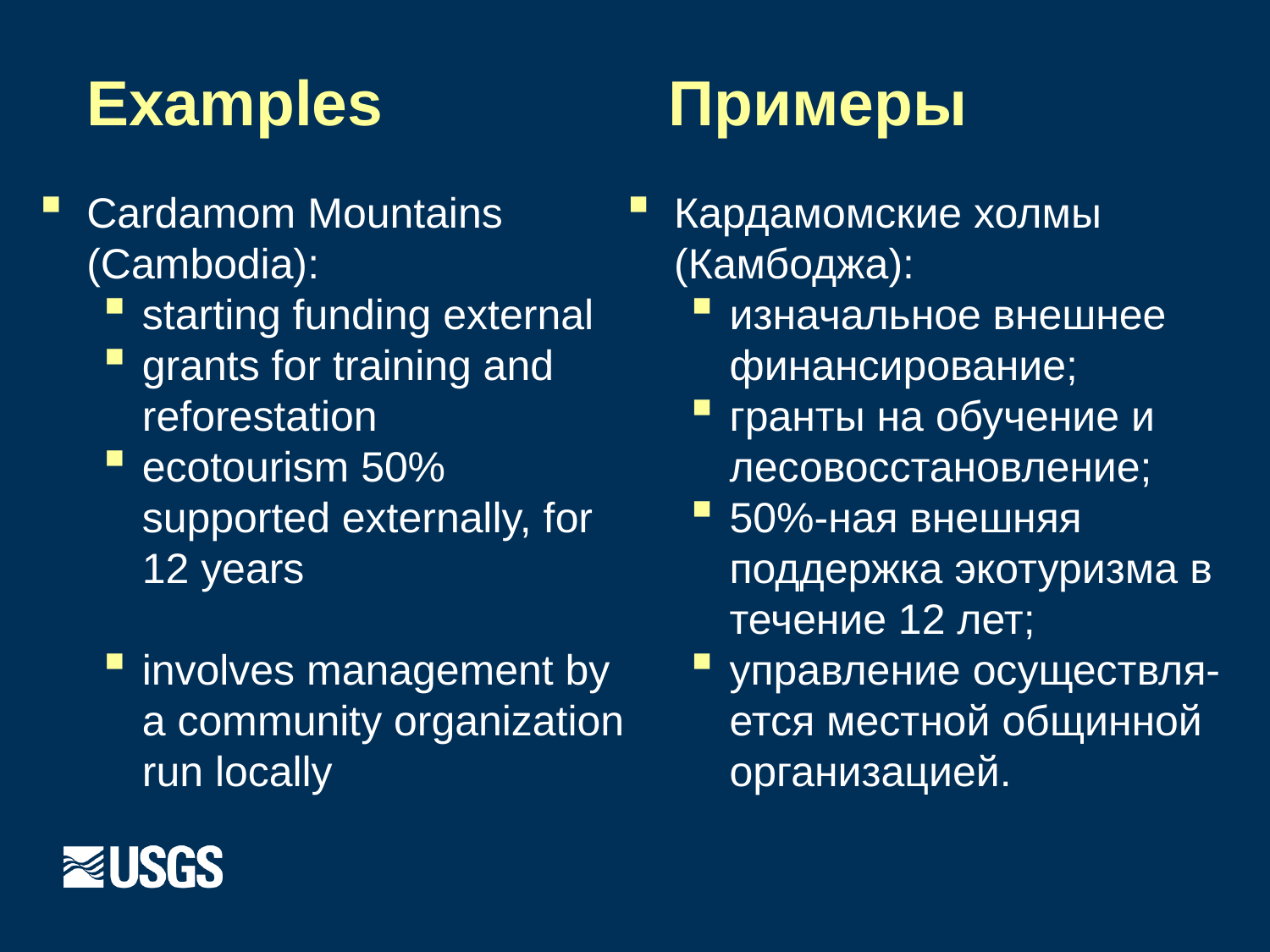

# Examples
Примеры
Cardamom Mountains (Cambodia):
starting funding external
grants for training and reforestation
ecotourism 50% supported externally, for 12 years

involves management by a community organization run locally

Кардамомские холмы (Камбоджа):
изначальное внешнее финансирование;
гранты на обучение и лесовосстановление;
50%-ная внешняя поддержка экотуризма в течение 12 лет;
управление осуществля-ется местной общинной организацией.